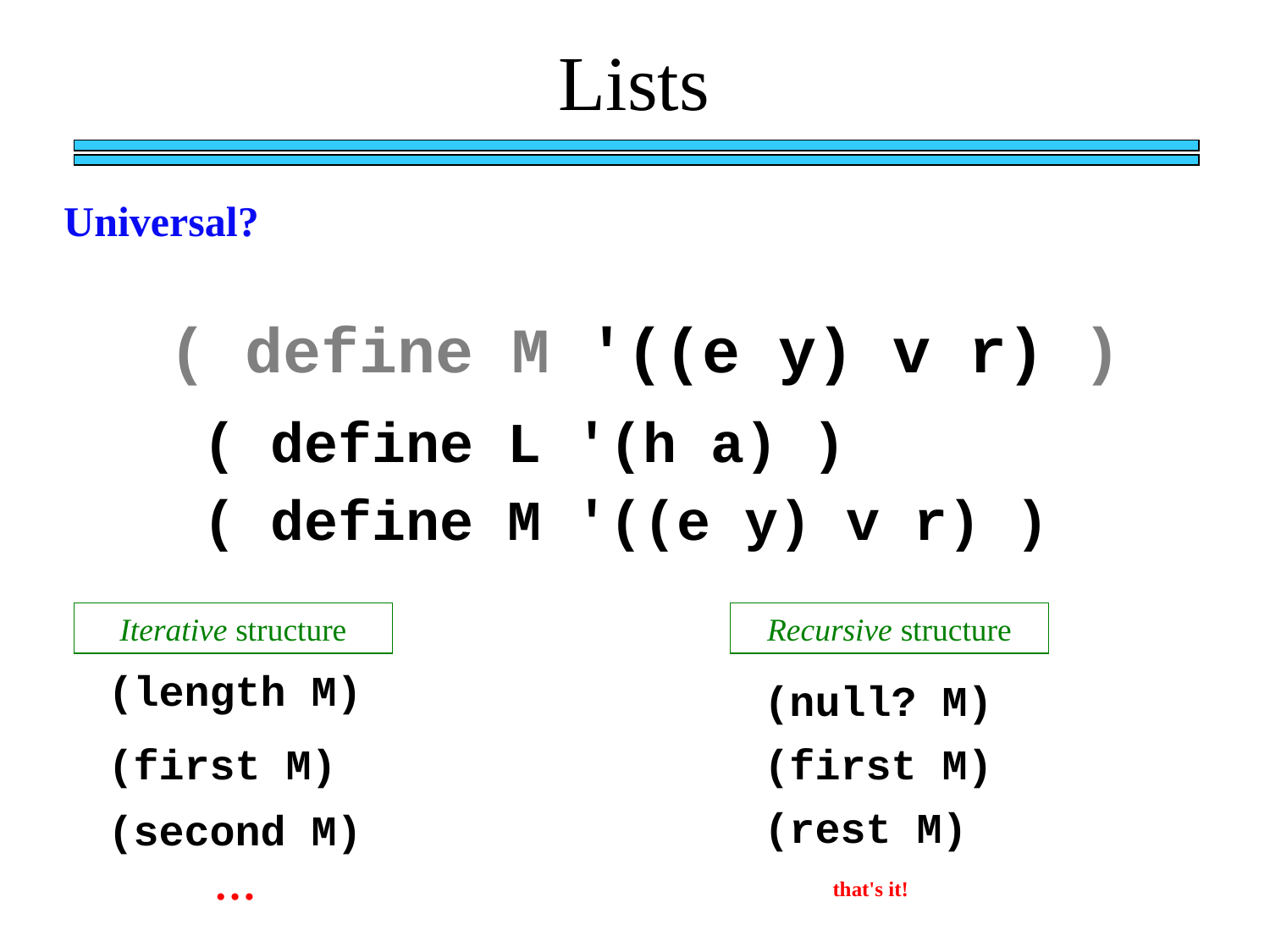

Lists

Universal?

( define M '((e y) v r) )
( define L '(h a) )
( define M '((e y) v r) )
Iterative structure
Recursive structure
(length M)
(null? M)
(first M)
(first M)
(rest M)
(second M)
…
that's it!